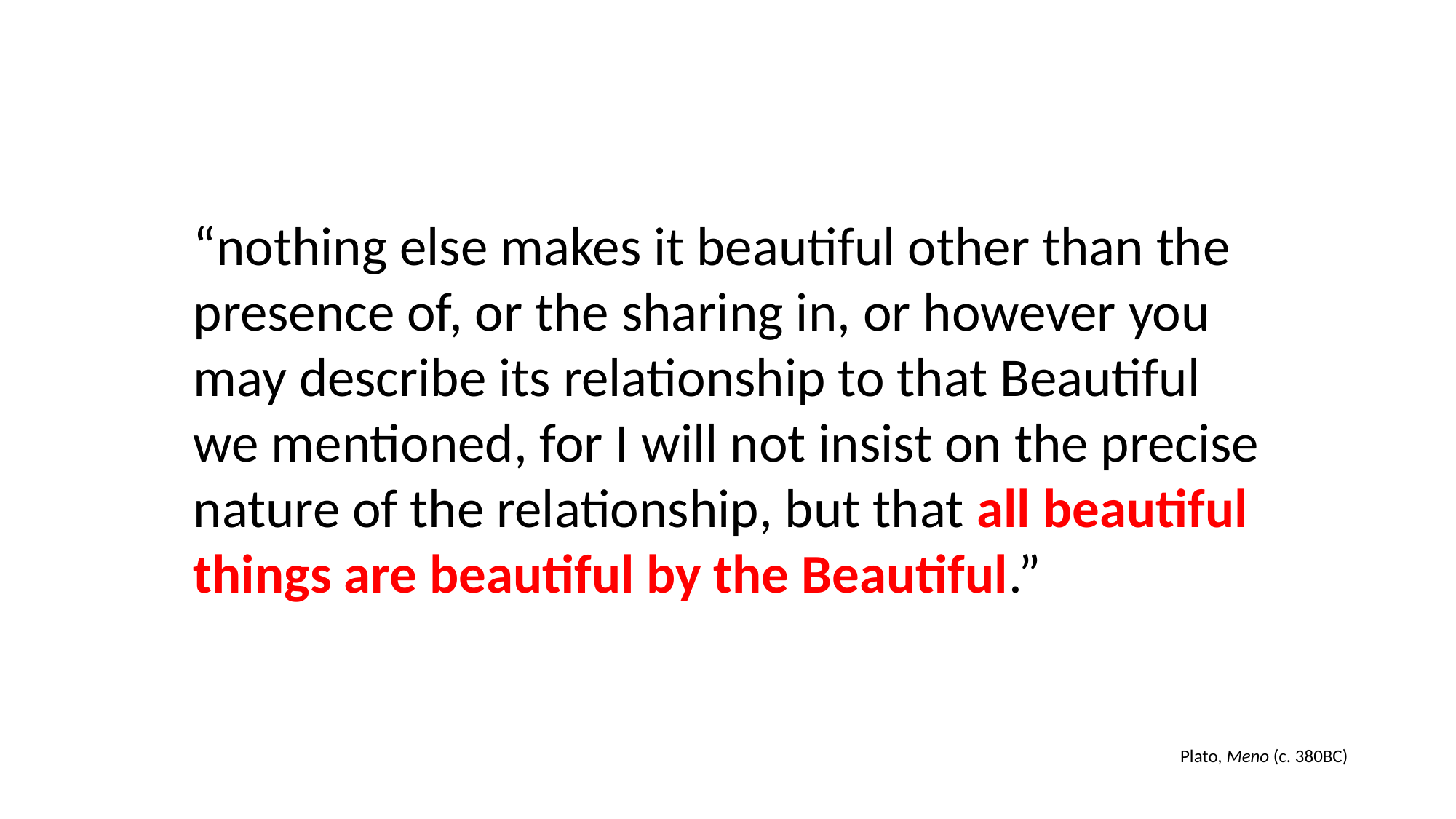

“nothing else makes it beautiful other than the presence of, or the sharing in, or however you may describe its relationship to that Beautiful we mentioned, for I will not insist on the precise nature of the relationship, but that all beautiful things are beautiful by the Beautiful.”
Plato, Meno (c. 380BC)